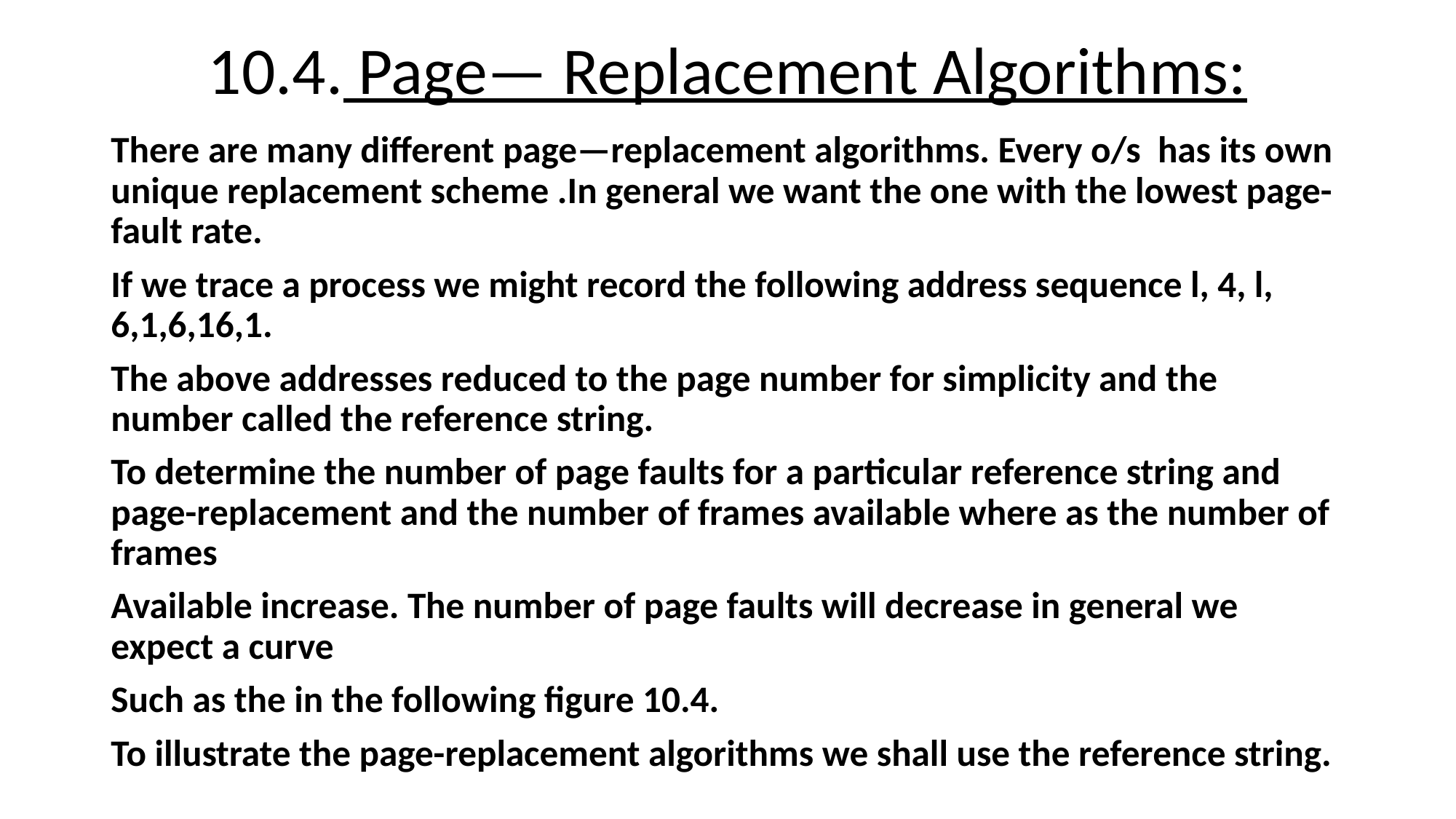

# 10.4. Page— Replacement Algorithms:

There are many different page—replacement algorithms. Every o/s  has its own unique replacement scheme .In general we want the one with the lowest page-fault rate.
If we trace a process we might record the following address sequence l, 4, l, 6,1,6,16,1.
The above addresses reduced to the page number for simplicity and the number called the reference string.
To determine the number of page faults for a particular reference string and page-replacement and the number of frames available where as the number of frames
Available increase. The number of page faults will decrease in general we expect a curve
Such as the in the following ﬁgure 10.4.
To illustrate the page-replacement algorithms we shall use the reference string.